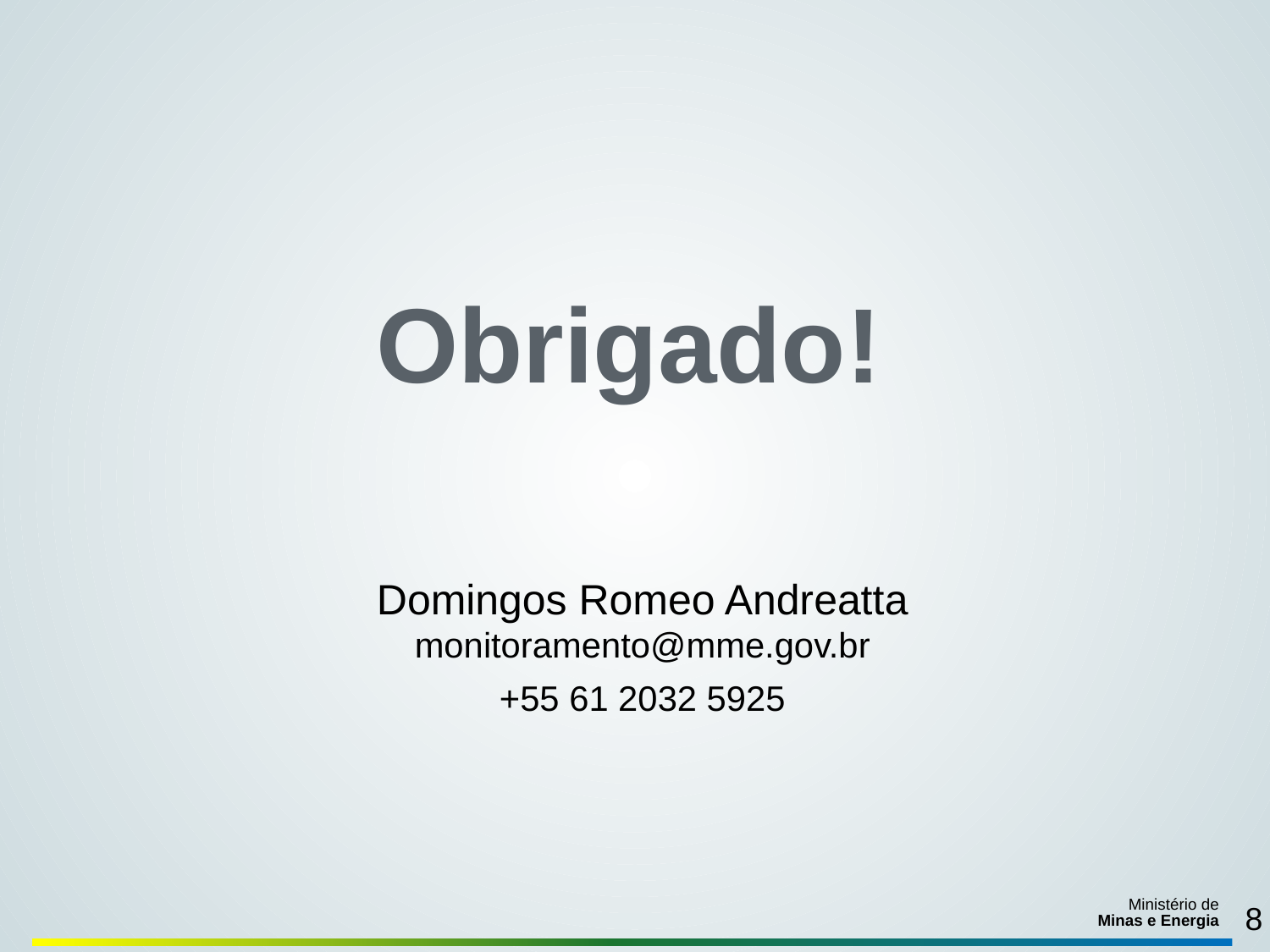

Obrigado!
Domingos Romeo Andreatta
monitoramento@mme.gov.br
+55 61 2032 5925

8